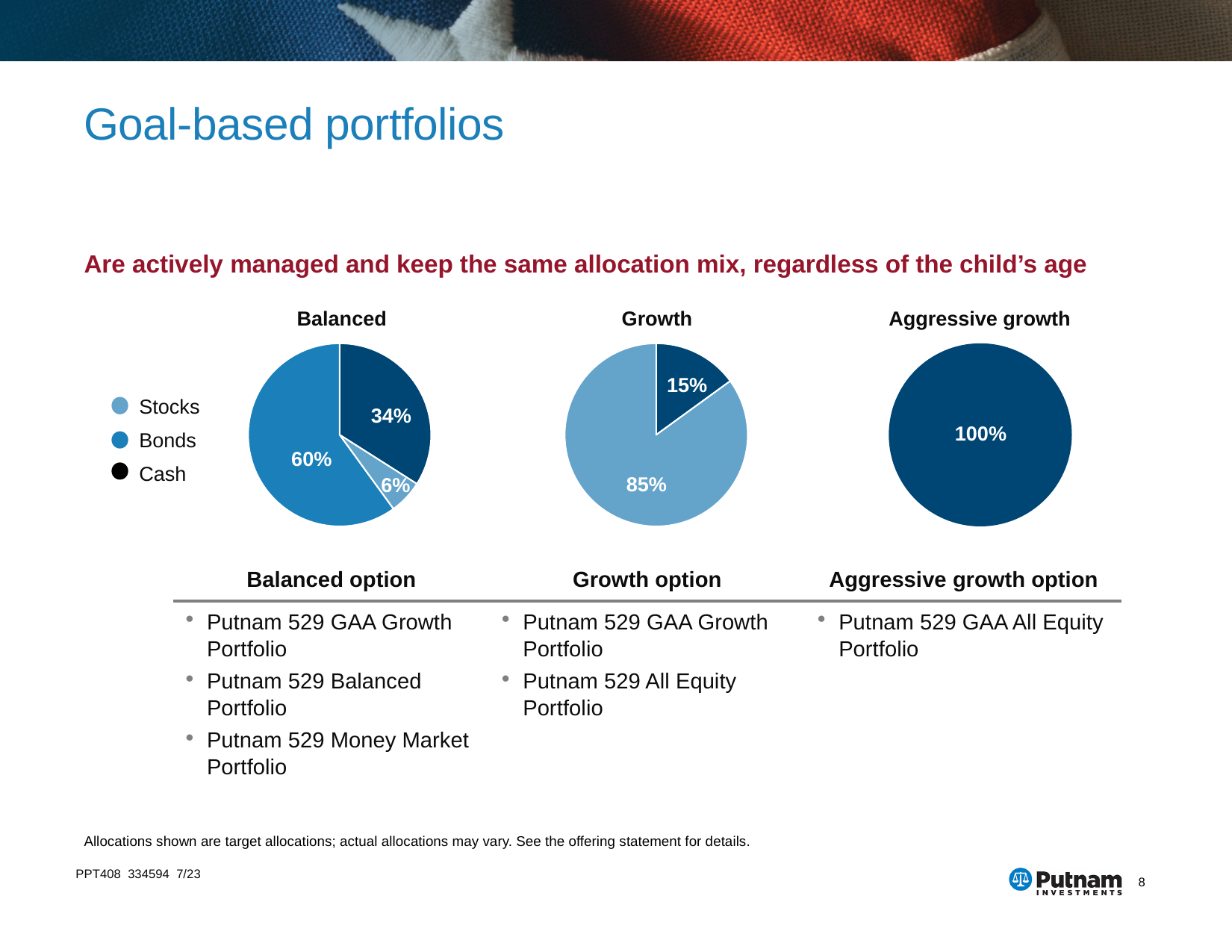

# Goal-based portfolios
Are actively managed and keep the same allocation mix, regardless of the child’s age
Balanced
Growth
Aggressive growth

### Chart

| Category | East |
|---|---|
| Item x% | 34.0 |
| Item x% | 6.0 |
| Item x% | 60.0 |

### Chart

| Category | East |
|---|---|
| Item x% | 15.0 |
| Item x% | 85.0 |
| Item x% | 0.0 |

### Chart

| Category | East |
|---|---|
| Item x% | 100.0 |
15%
Stocks
Bonds
Cash
34%

100%

60%

85%
6%
| Balanced option | Growth option | Aggressive growth option |
| --- | --- | --- |
| Putnam 529 GAA Growth Portfolio Putnam 529 Balanced Portfolio Putnam 529 Money Market Portfolio | Putnam 529 GAA Growth Portfolio Putnam 529 All Equity Portfolio | Putnam 529 GAA All Equity Portfolio |
Allocations shown are target allocations; actual allocations may vary. See the offering statement for details.